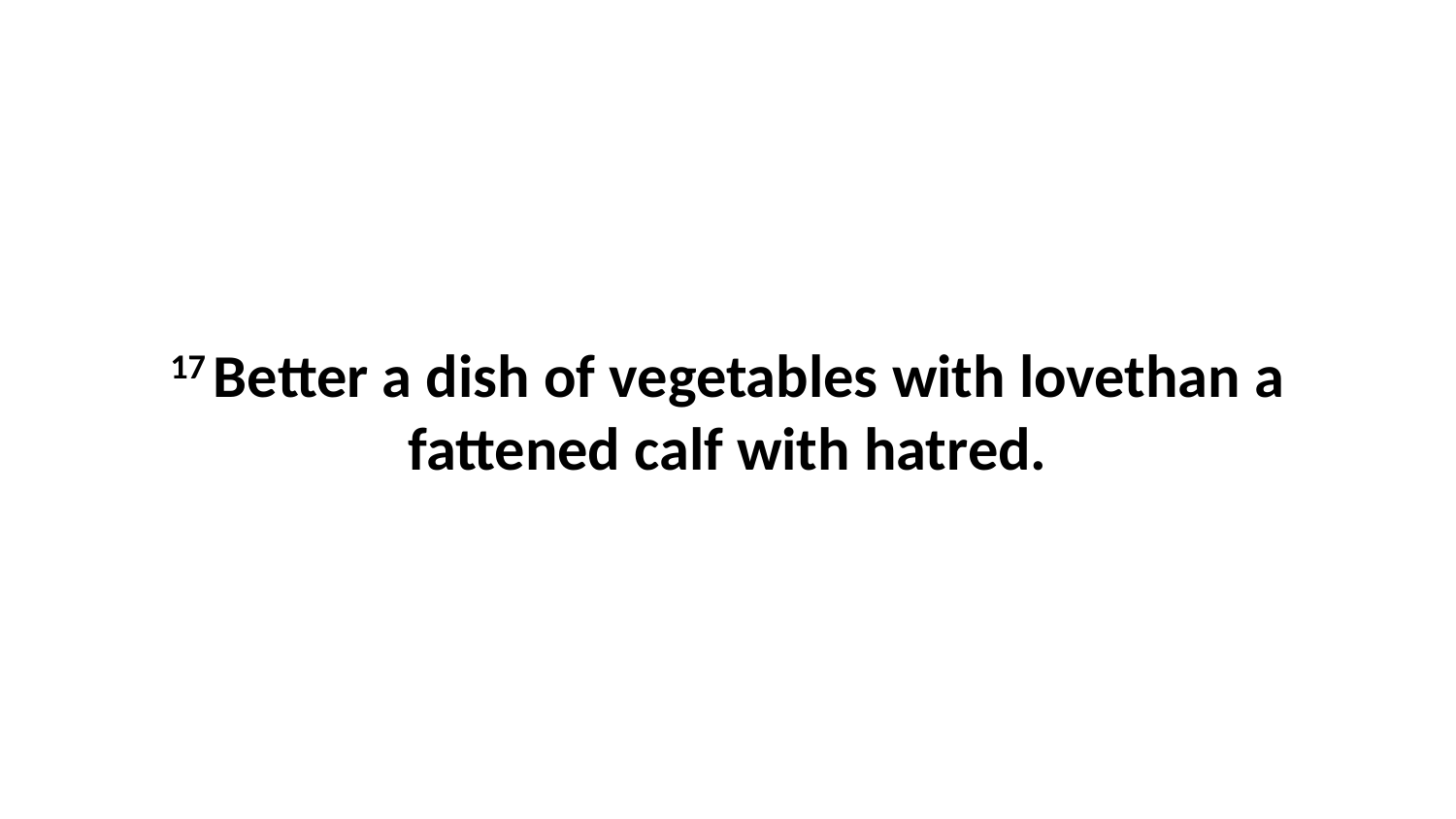

17 Better a dish of vegetables with lovethan a fattened calf with hatred.